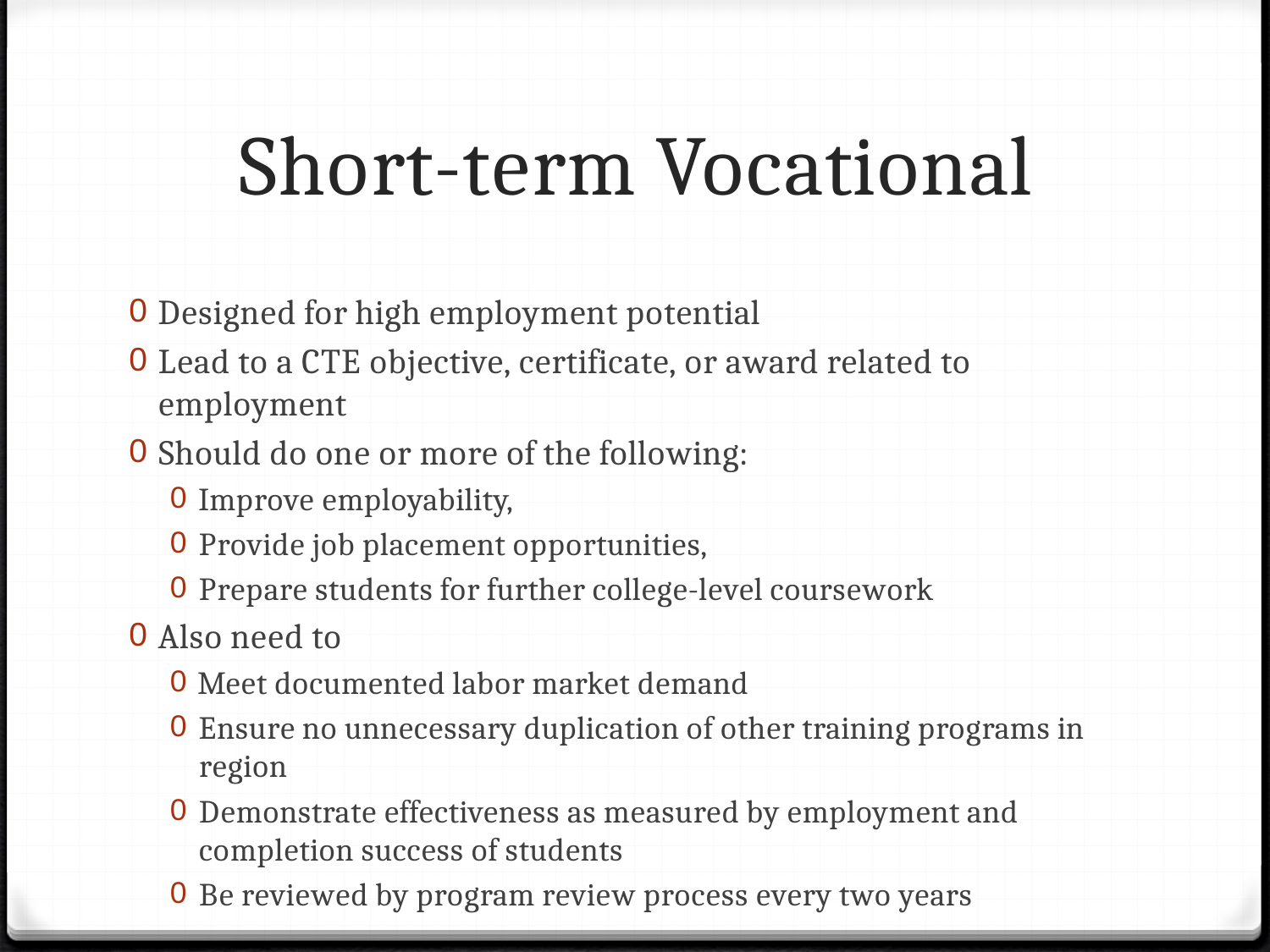

# Short-term Vocational
Designed for high employment potential
Lead to a CTE objective, certificate, or award related to employment
Should do one or more of the following:
Improve employability,
Provide job placement opportunities,
Prepare students for further college-level coursework
Also need to
Meet documented labor market demand
Ensure no unnecessary duplication of other training programs in region
Demonstrate effectiveness as measured by employment and completion success of students
Be reviewed by program review process every two years